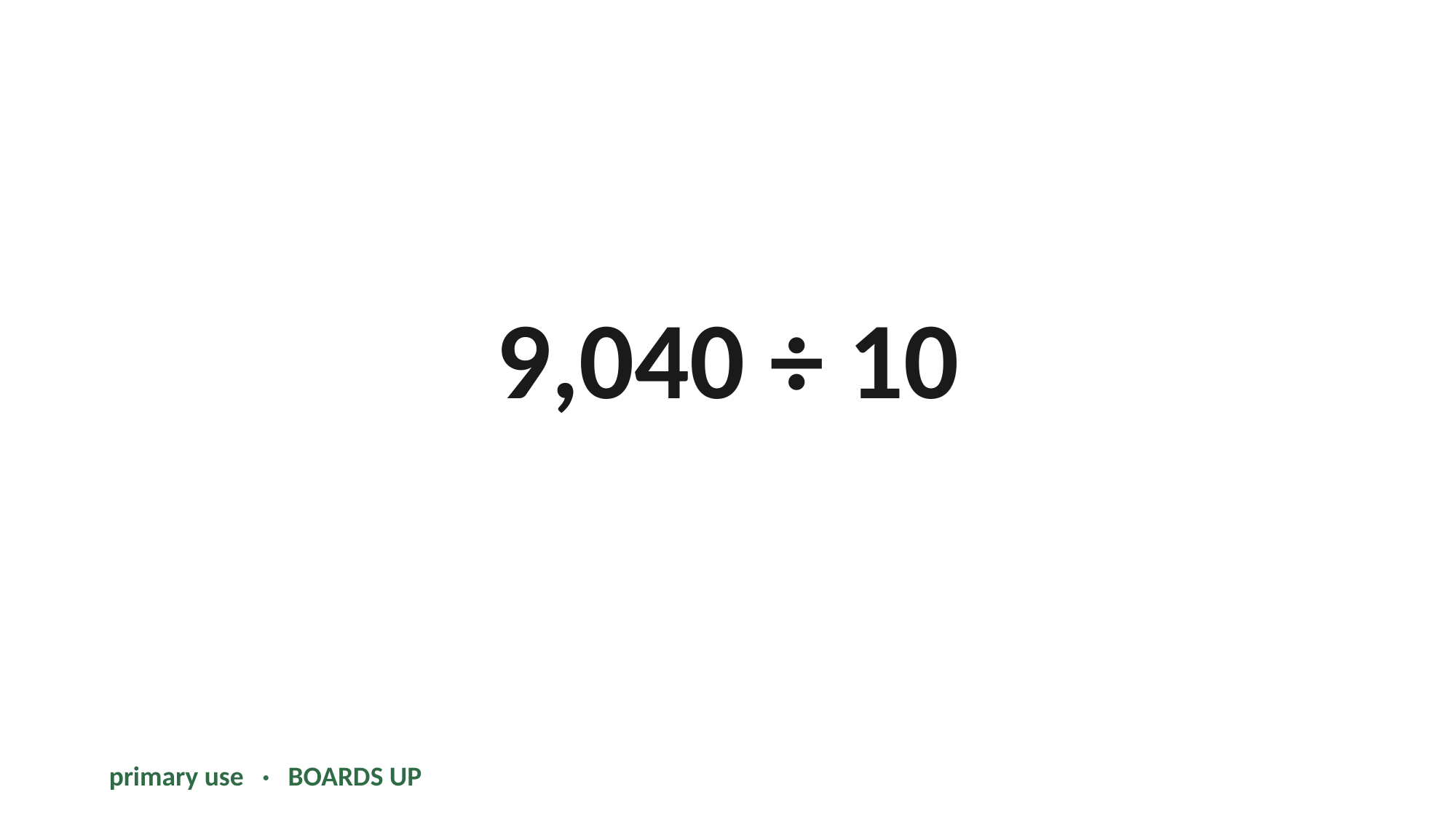

9,040 ÷ 10
primary use   ·   BOARDS UP